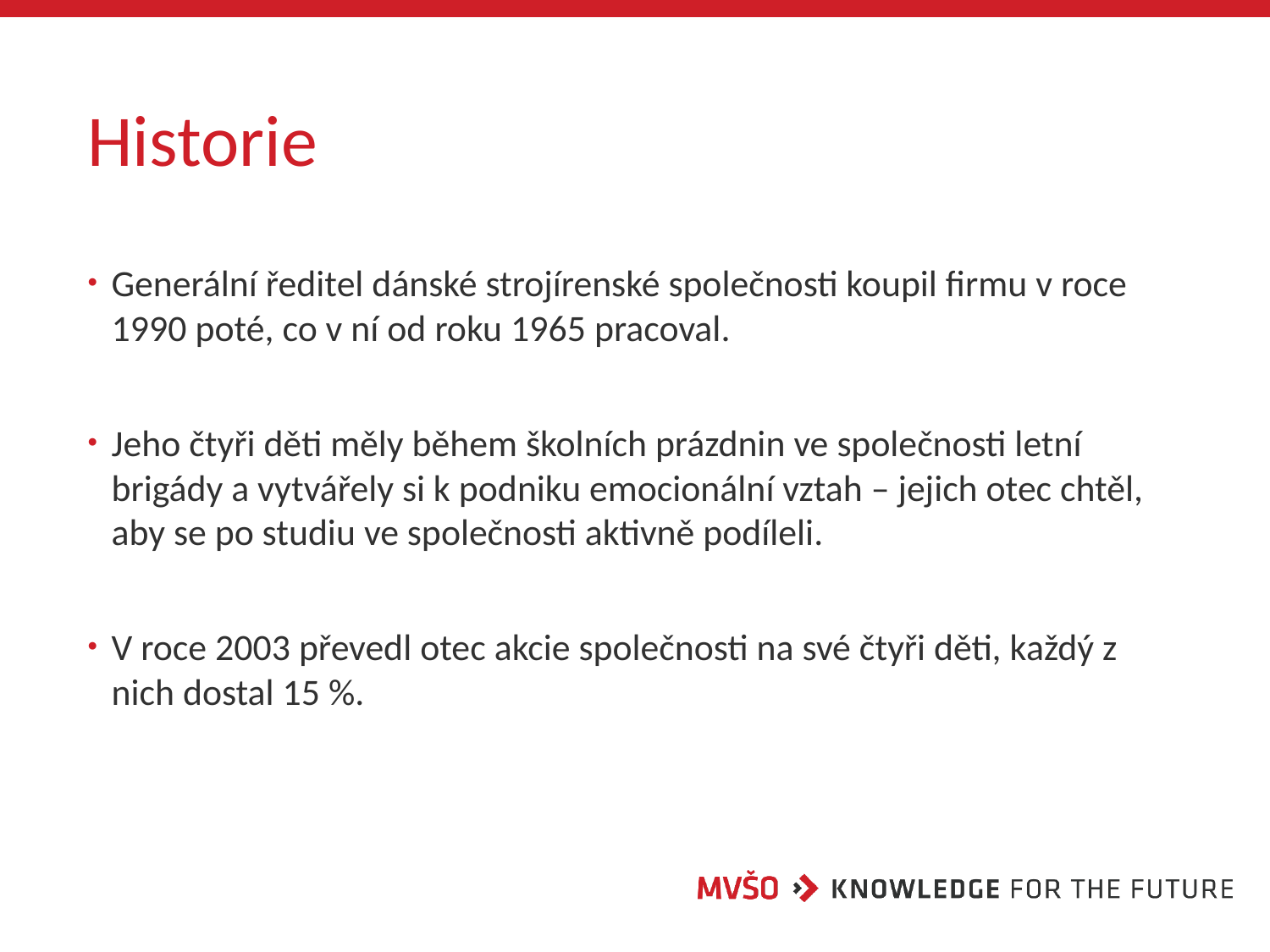

# Historie
Generální ředitel dánské strojírenské společnosti koupil firmu v roce 1990 poté, co v ní od roku 1965 pracoval.

Jeho čtyři děti měly během školních prázdnin ve společnosti letní brigády a vytvářely si k podniku emocionální vztah – jejich otec chtěl, aby se po studiu ve společnosti aktivně podíleli.

V roce 2003 převedl otec akcie společnosti na své čtyři děti, každý z nich dostal 15 %.